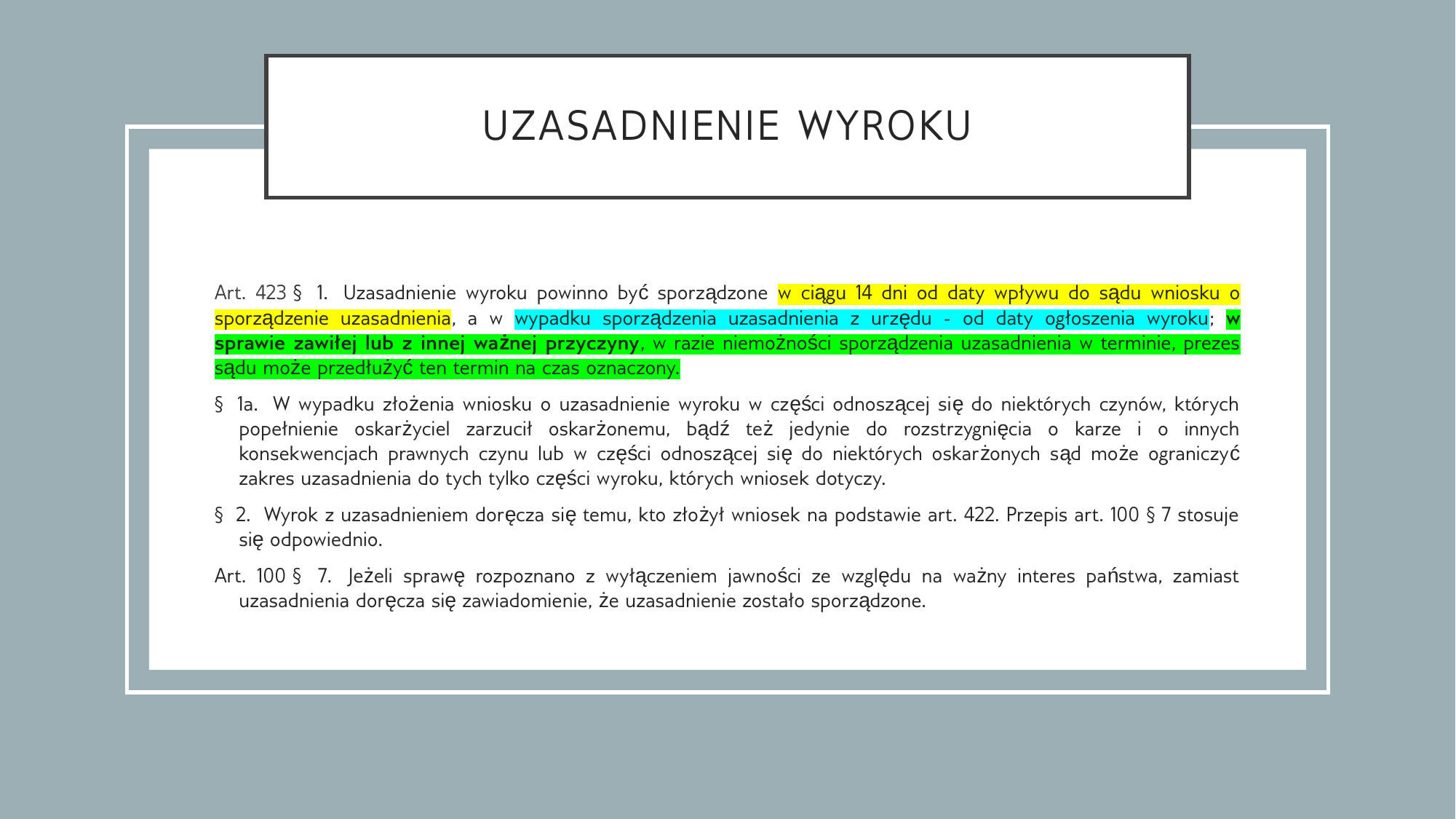

# Uzasadnienie wyroku

Art. 423 §  1.  Uzasadnienie wyroku powinno być sporządzone w ciągu 14 dni od daty wpływu do sądu wniosku o sporządzenie uzasadnienia, a w wypadku sporządzenia uzasadnienia z urzędu - od daty ogłoszenia wyroku; w sprawie zawiłej lub z innej ważnej przyczyny, w razie niemożności sporządzenia uzasadnienia w terminie, prezes sądu może przedłużyć ten termin na czas oznaczony.
§  1a.  W wypadku złożenia wniosku o uzasadnienie wyroku w części odnoszącej się do niektórych czynów, których popełnienie oskarżyciel zarzucił oskarżonemu, bądź też jedynie do rozstrzygnięcia o karze i o innych konsekwencjach prawnych czynu lub w części odnoszącej się do niektórych oskarżonych sąd może ograniczyć zakres uzasadnienia do tych tylko części wyroku, których wniosek dotyczy.
§  2.  Wyrok z uzasadnieniem doręcza się temu, kto złożył wniosek na podstawie art. 422. Przepis art. 100 § 7 stosuje się odpowiednio.
Art. 100 §  7.  Jeżeli sprawę rozpoznano z wyłączeniem jawności ze względu na ważny interes państwa, zamiast uzasadnienia doręcza się zawiadomienie, że uzasadnienie zostało sporządzone.